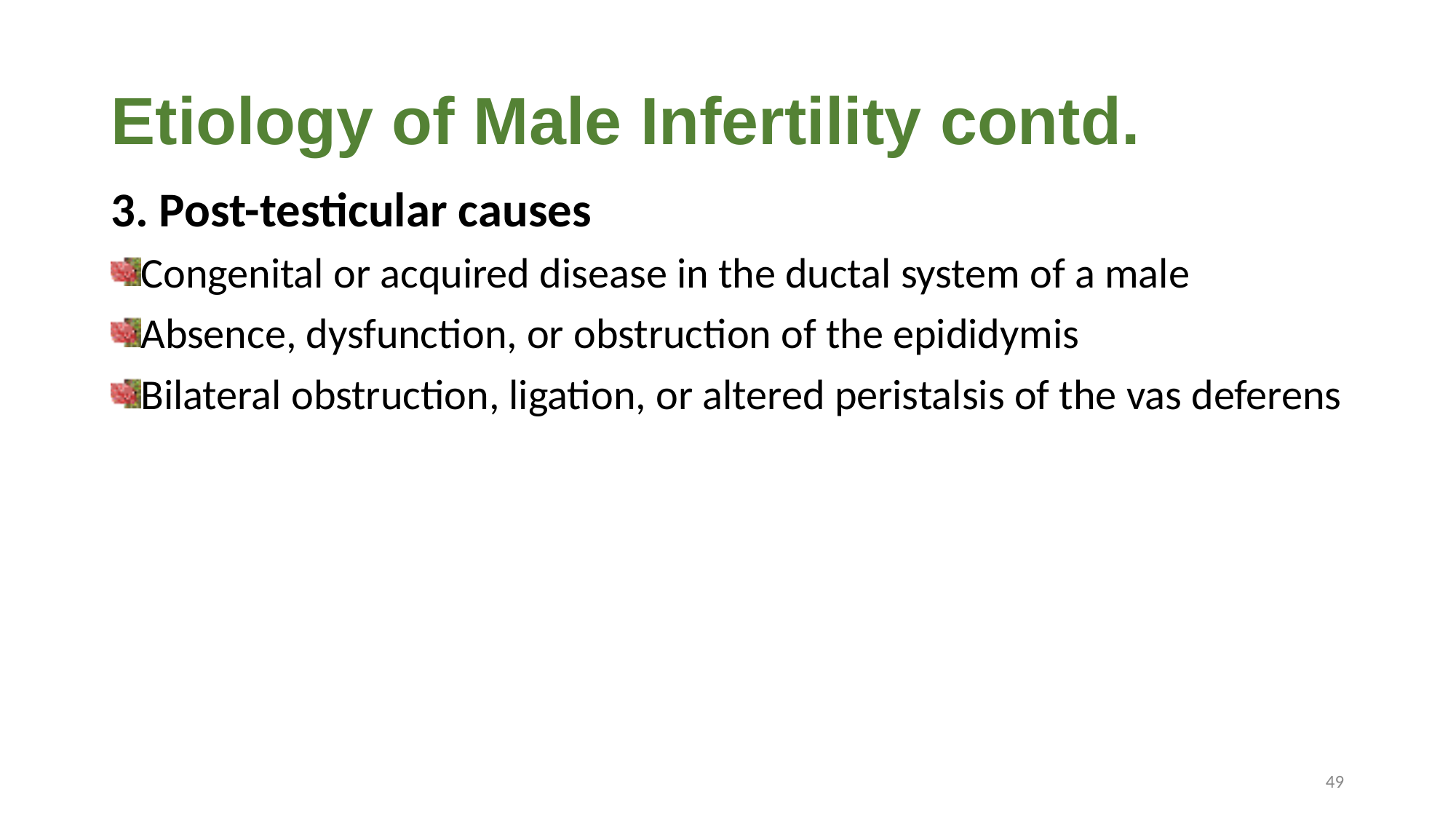

# Etiology of Male Infertility contd.
3. Post-testicular causes
Congenital or acquired disease in the ductal system of a male
Absence, dysfunction, or obstruction of the epididymis
Bilateral obstruction, ligation, or altered peristalsis of the vas deferens
49